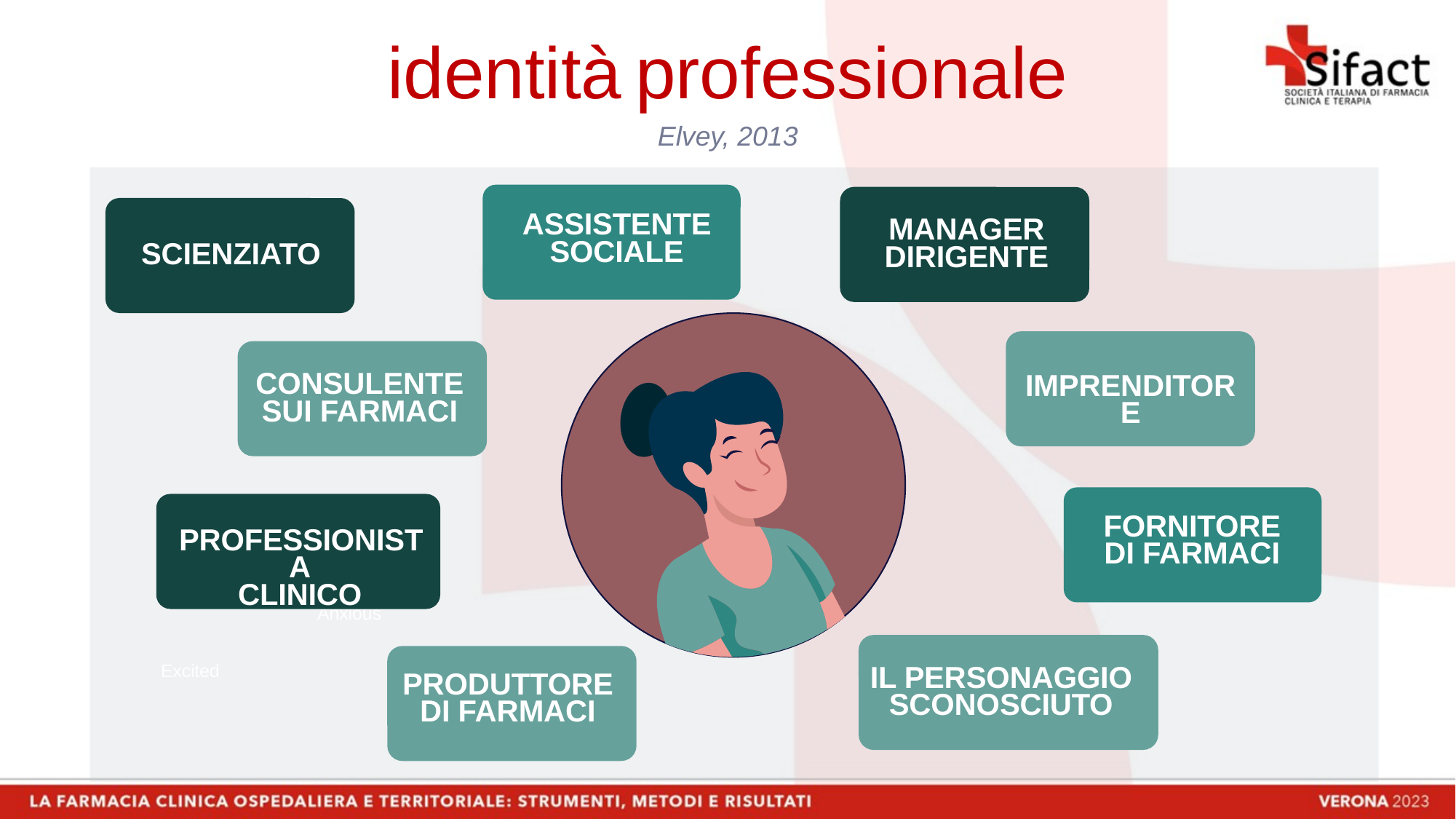

identità professionale
Elvey, 2013

ASSISTENTE
SOCIALE
MANAGER
DIRIGENTE
SCIENZIATO

CONSULENTE
SUI FARMACI
IMPRENDITORE

FORNITORE
DI FARMACI
PROFESSIONISTA
CLINICO

Anxious
Inadequate
Excited
IL PERSONAGGIO
SCONOSCIUTO
PRODUTTORE
DI FARMACI